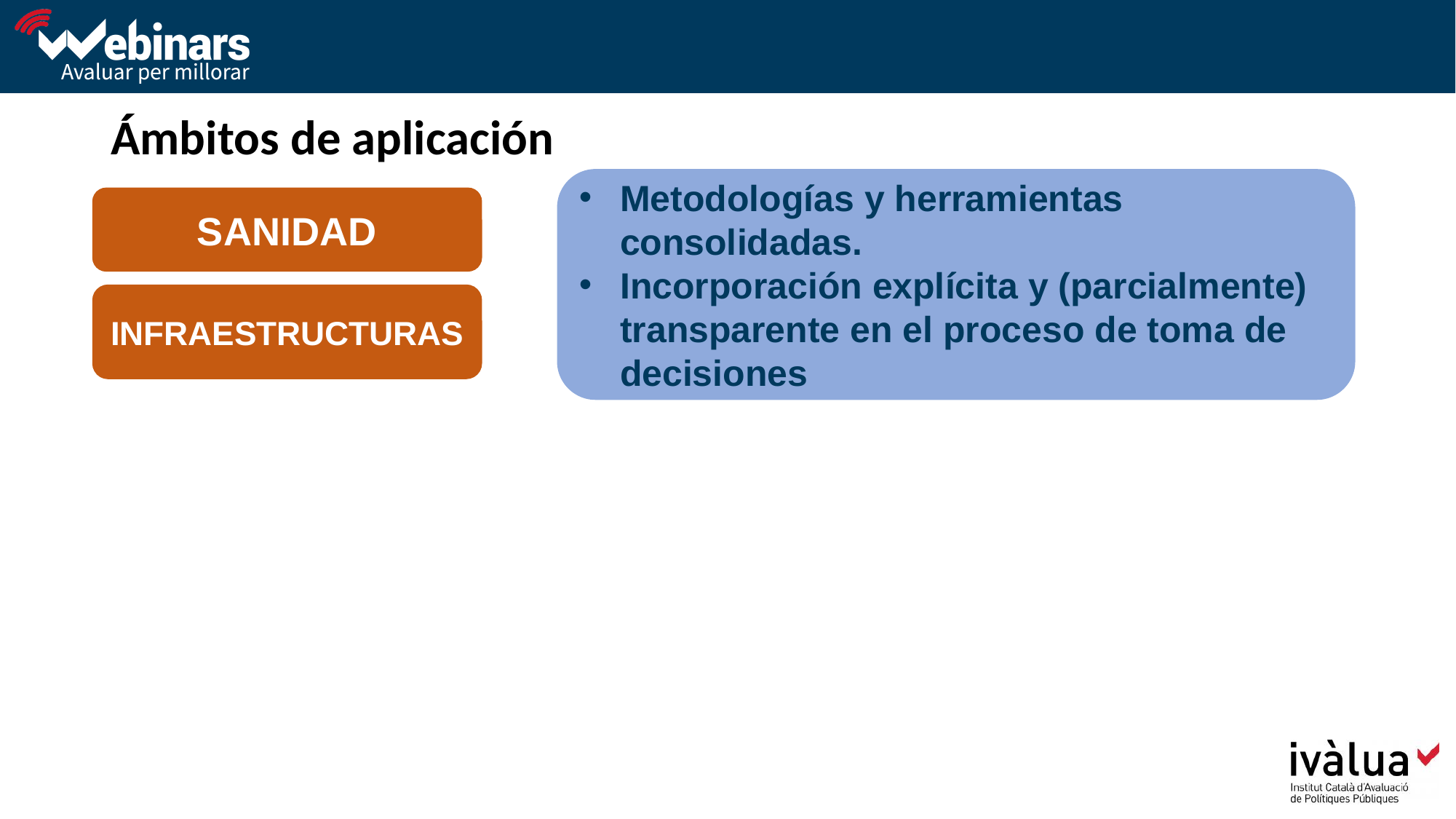

# Ámbitos de aplicación
Metodologías y herramientas consolidadas.
Incorporación explícita y (parcialmente) transparente en el proceso de toma de decisiones
SANIDAD
INFRAESTRUCTURAS